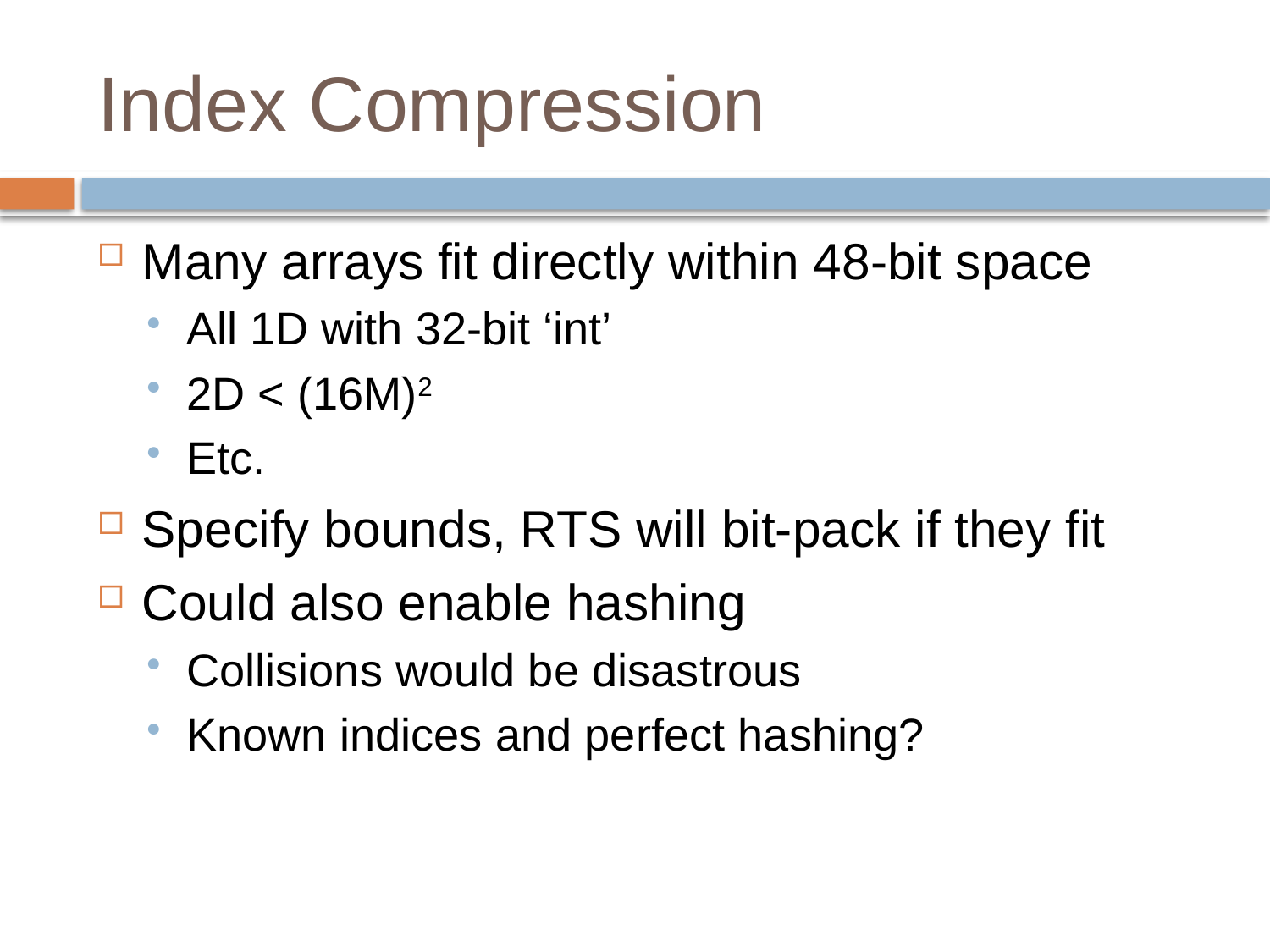

# Index Compression
Many arrays fit directly within 48-bit space
All 1D with 32-bit ‘int’
2D < (16M)2
Etc.
Specify bounds, RTS will bit-pack if they fit
Could also enable hashing
Collisions would be disastrous
Known indices and perfect hashing?